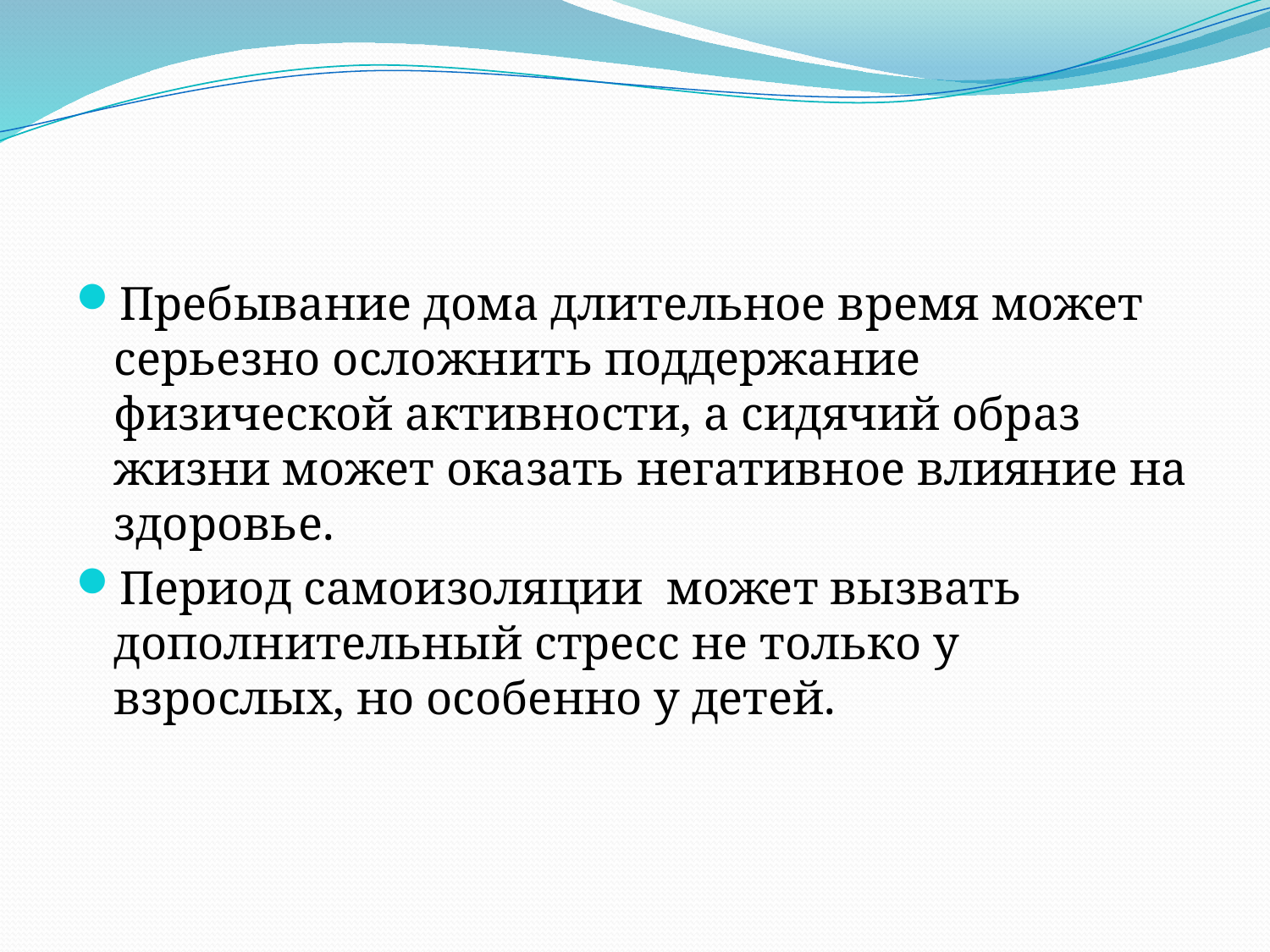

#
Пребывание дома длительное время может серьезно осложнить поддержание физической активности, а сидячий образ жизни может оказать негативное влияние на здоровье.
Период самоизоляции  может вызвать дополнительный стресс не только у взрослых, но особенно у детей.